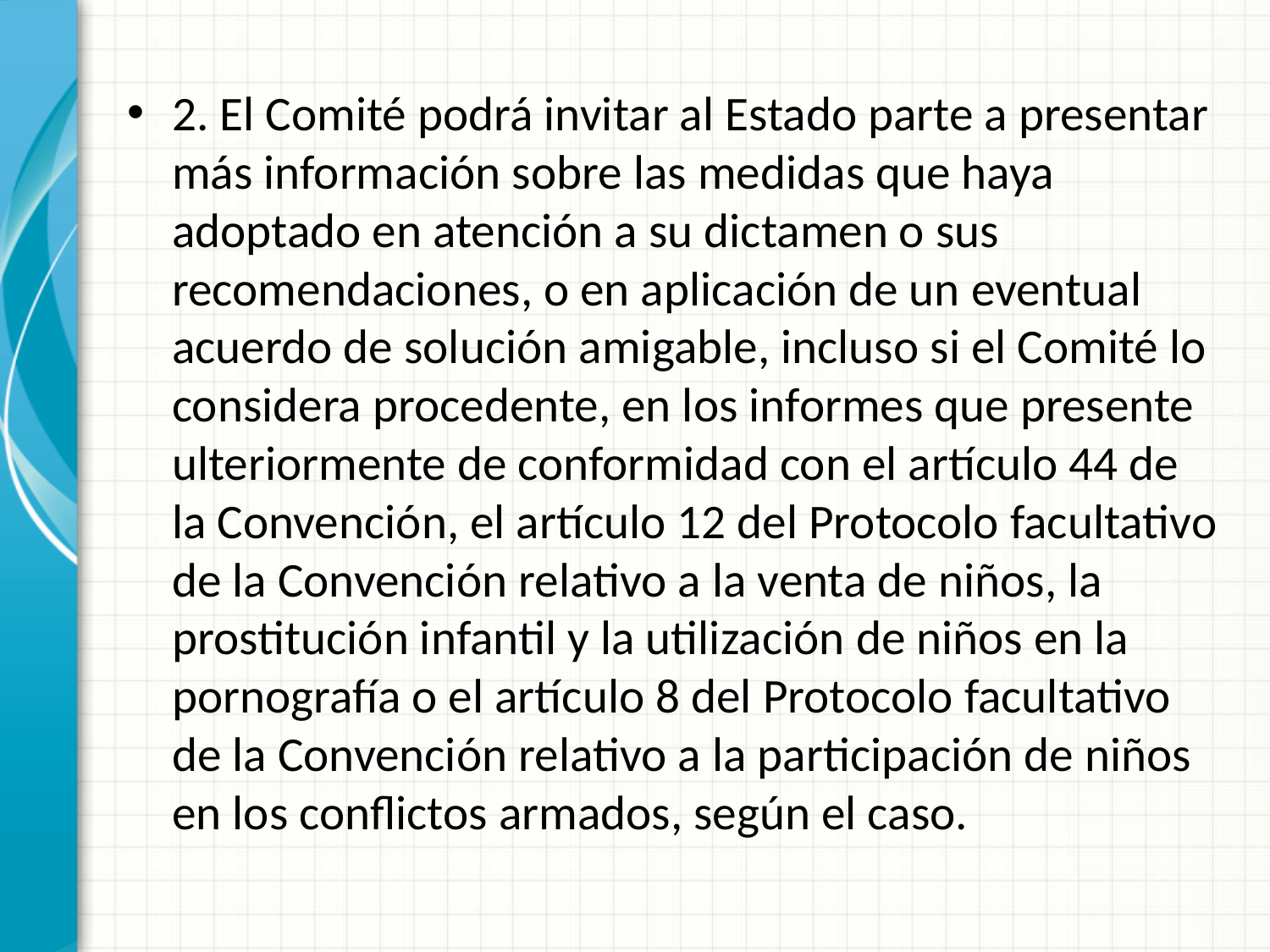

2. El Comité podrá invitar al Estado parte a presentar más información sobre las medidas que haya adoptado en atención a su dictamen o sus recomendaciones, o en aplicación de un eventual acuerdo de solución amigable, incluso si el Comité lo considera procedente, en los informes que presente ulteriormente de conformidad con el artículo 44 de la Convención, el artículo 12 del Protocolo facultativo de la Convención relativo a la venta de niños, la prostitución infantil y la utilización de niños en la pornografía o el artículo 8 del Protocolo facultativo de la Convención relativo a la participación de niños en los conflictos armados, según el caso.